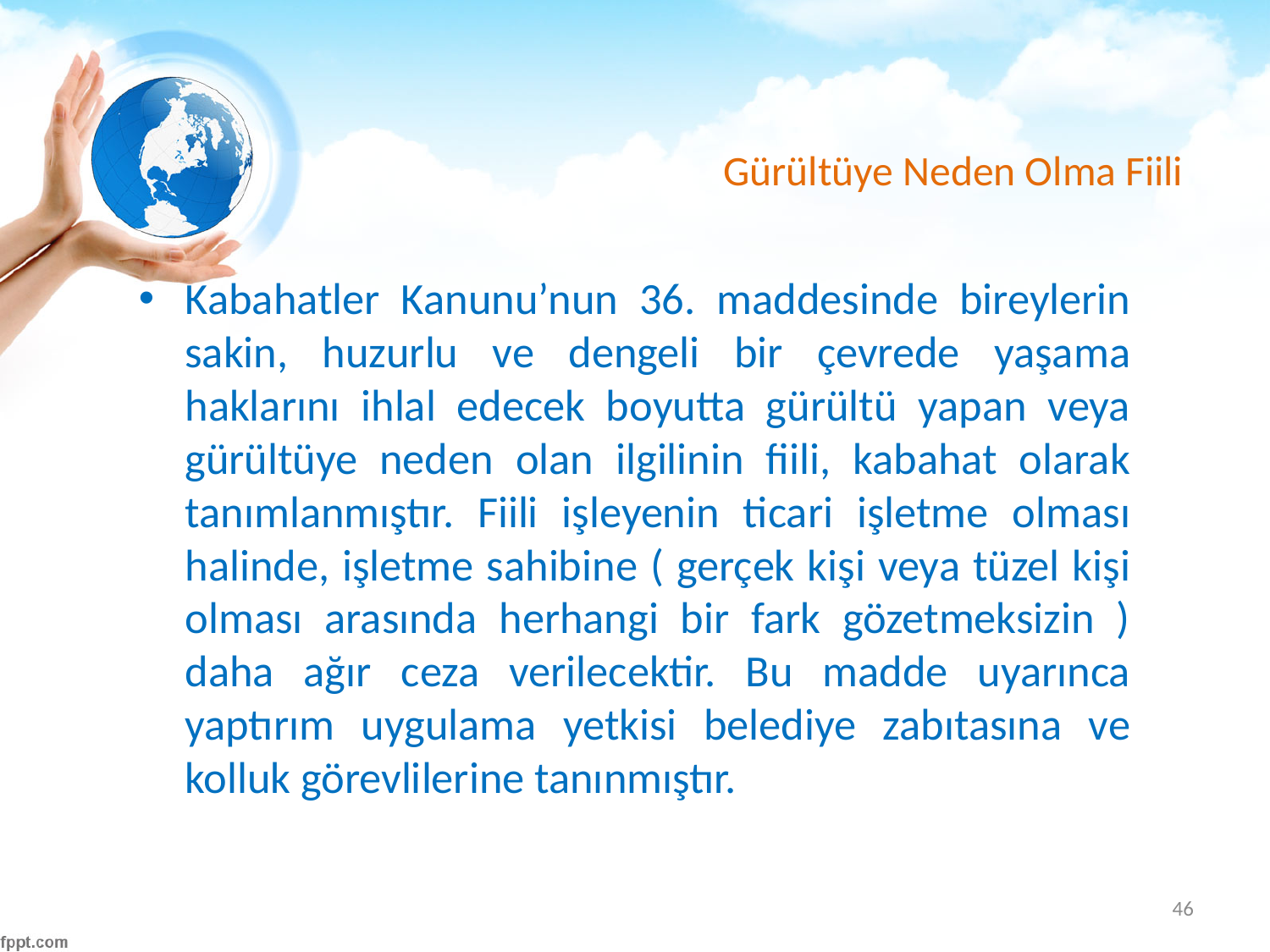

# Gürültüye Neden Olma Fiili
Kabahatler Kanunu’nun 36. maddesinde bireylerin sakin, huzurlu ve dengeli bir çevrede yaşama haklarını ihlal edecek boyutta gürültü yapan veya gürültüye neden olan ilgilinin fiili, kabahat olarak tanımlanmıştır. Fiili işleyenin ticari işletme olması halinde, işletme sahibine ( gerçek kişi veya tüzel kişi olması arasında herhangi bir fark gözetmeksizin ) daha ağır ceza verilecektir. Bu madde uyarınca yaptırım uygulama yetkisi belediye zabıtasına ve kolluk görevlilerine tanınmıştır.
46